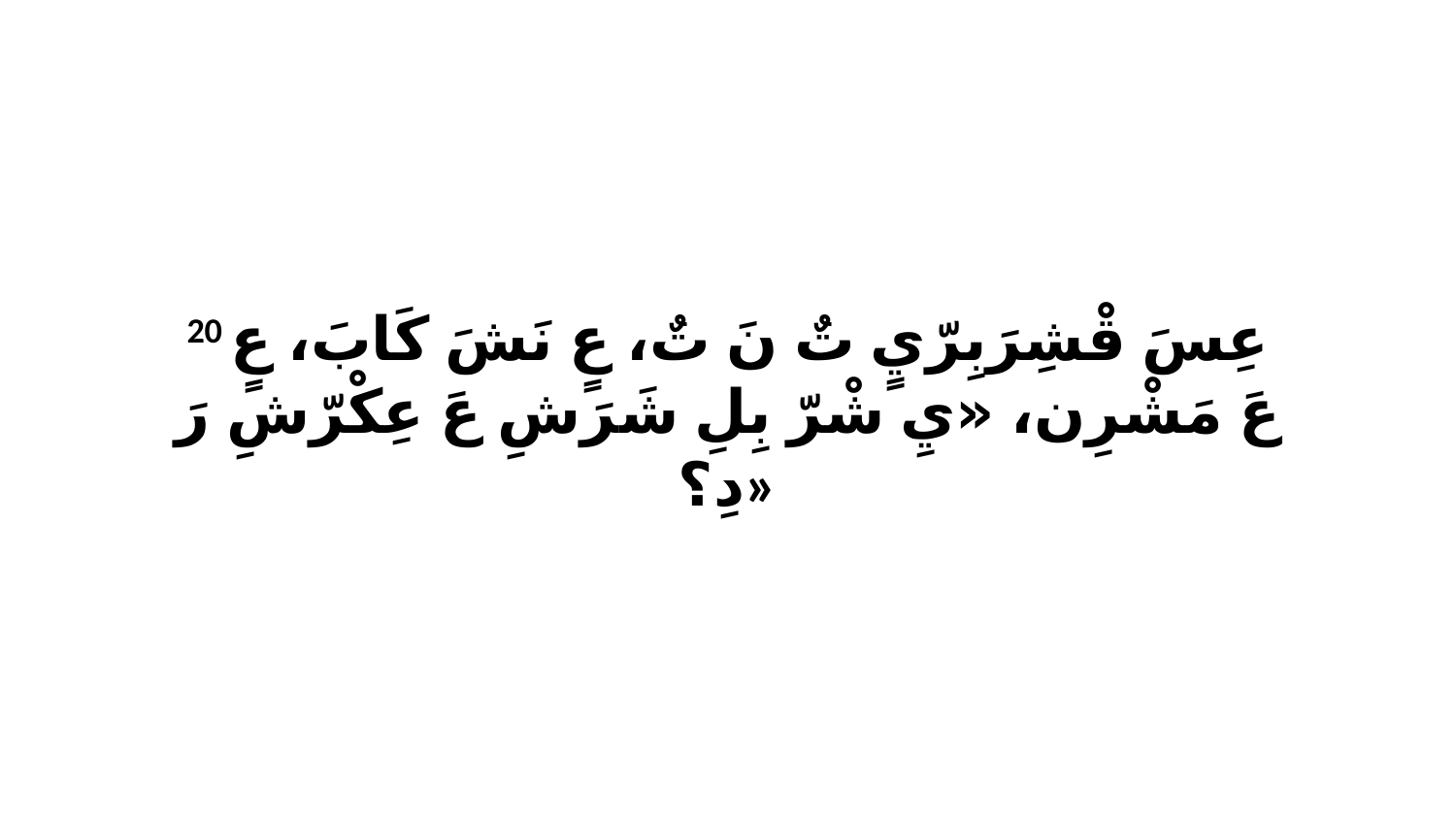

20 عِسَ قْشِرَبِرّيٍ تٌ نَ تٌ، عٍ نَشَ كَابَ، عٍ عَ مَشْرِن، «يِ شْرّ بِلِ شَرَشِ عَ عِكْرّشِ رَ دِ؟»